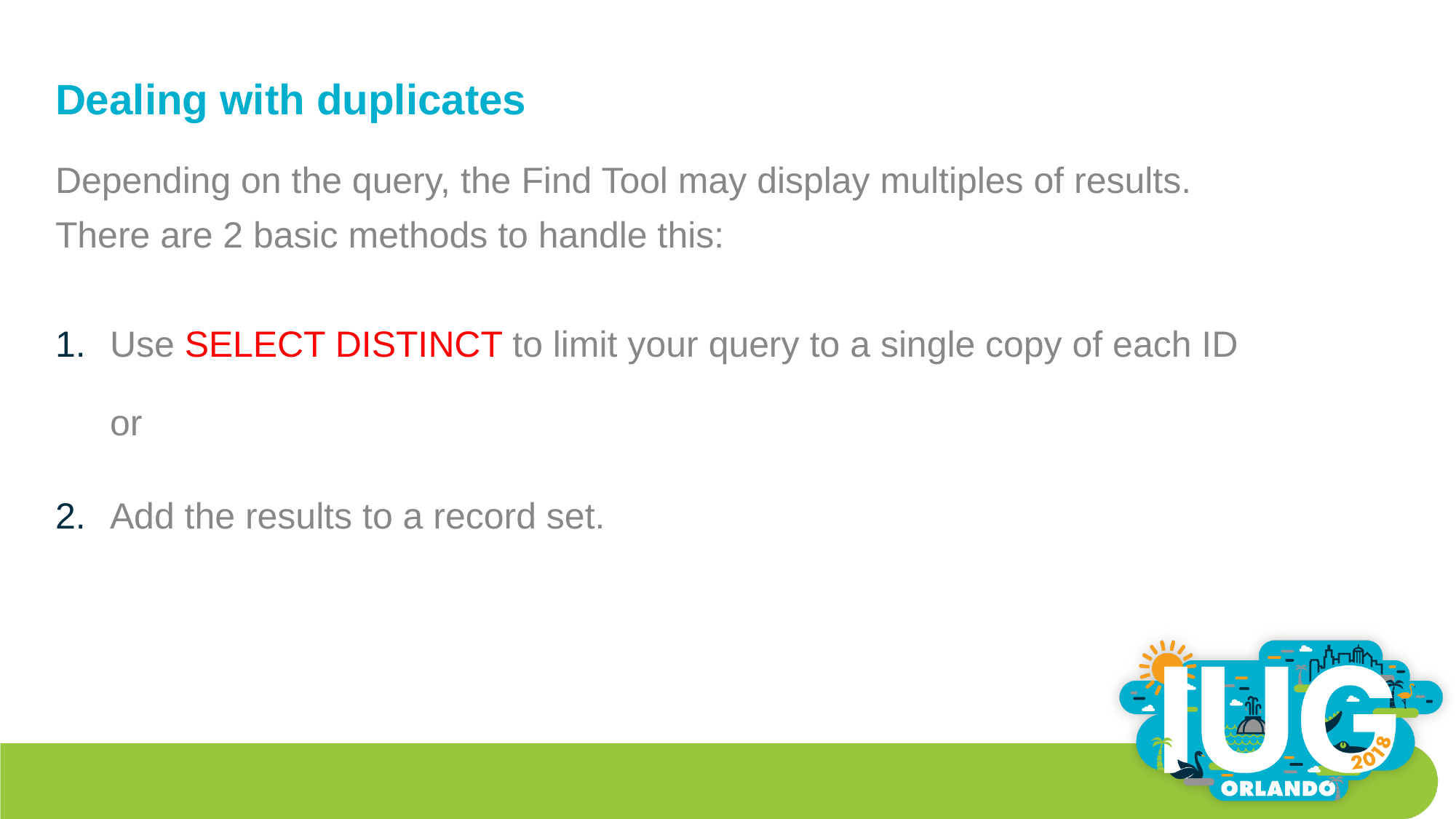

# Dealing with duplicates
Depending on the query, the Find Tool may display multiples of results.
There are 2 basic methods to handle this:

Use SELECT DISTINCT to limit your query to a single copy of each ID
or
Add the results to a record set.